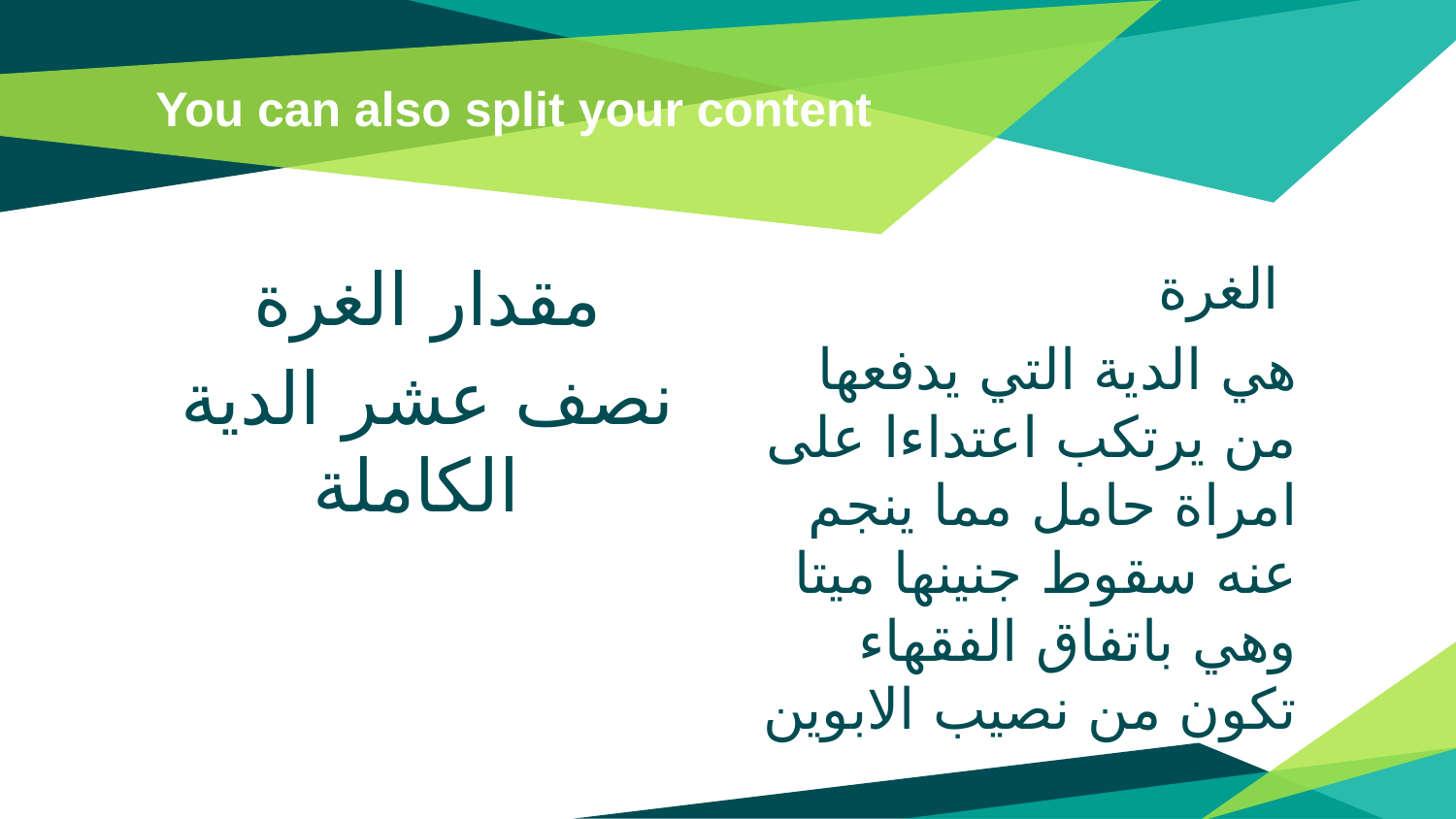

# You can also split your content
مقدار الغرة
نصف عشر الدية الكاملة
الغرة
هي الدية التي يدفعها من يرتكب اعتداءا على امراة حامل مما ينجم عنه سقوط جنينها ميتا وهي باتفاق الفقهاء تكون من نصيب الابوين